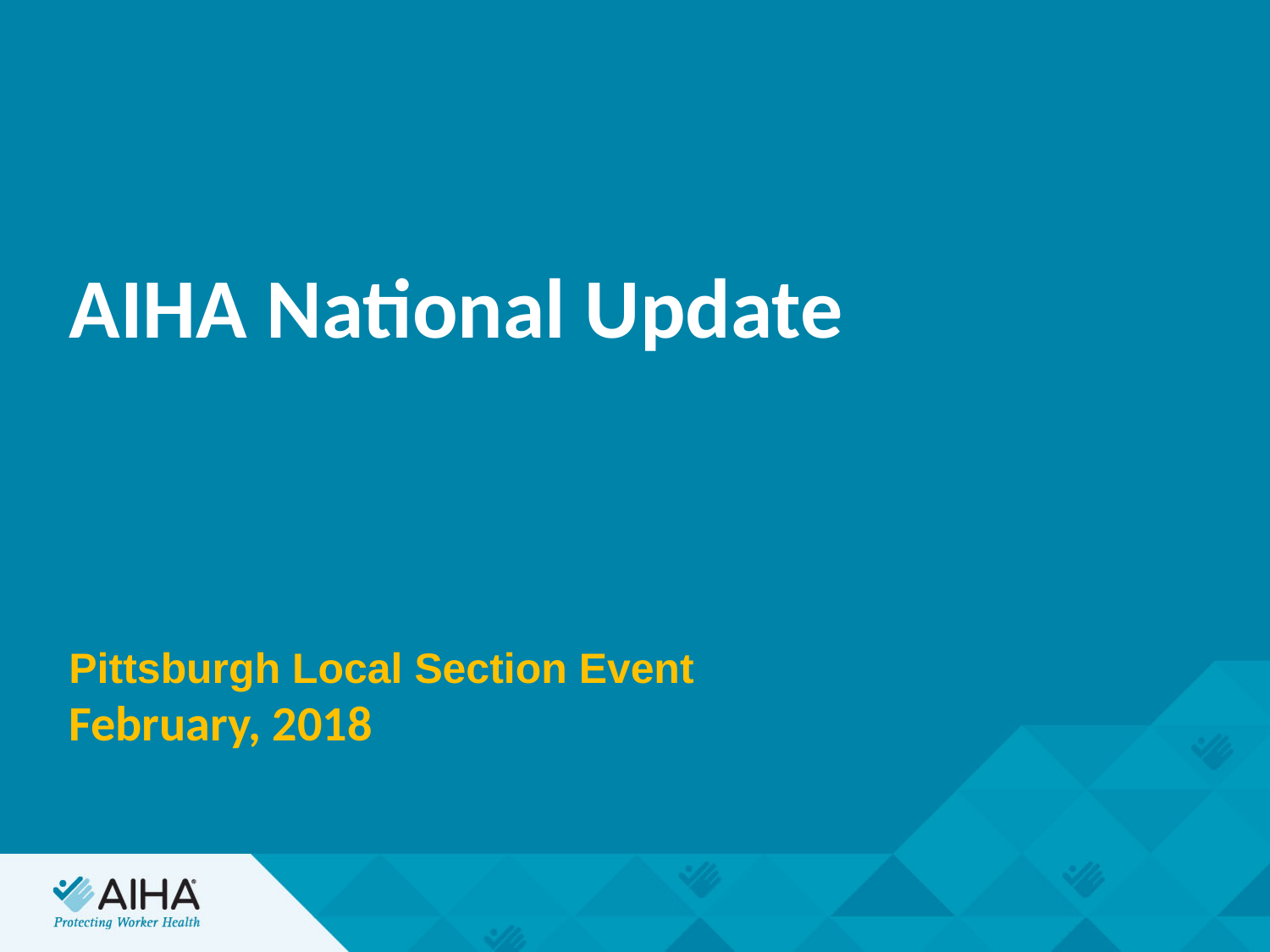

AIHA National Update
#
Pittsburgh Local Section Event
February, 2018